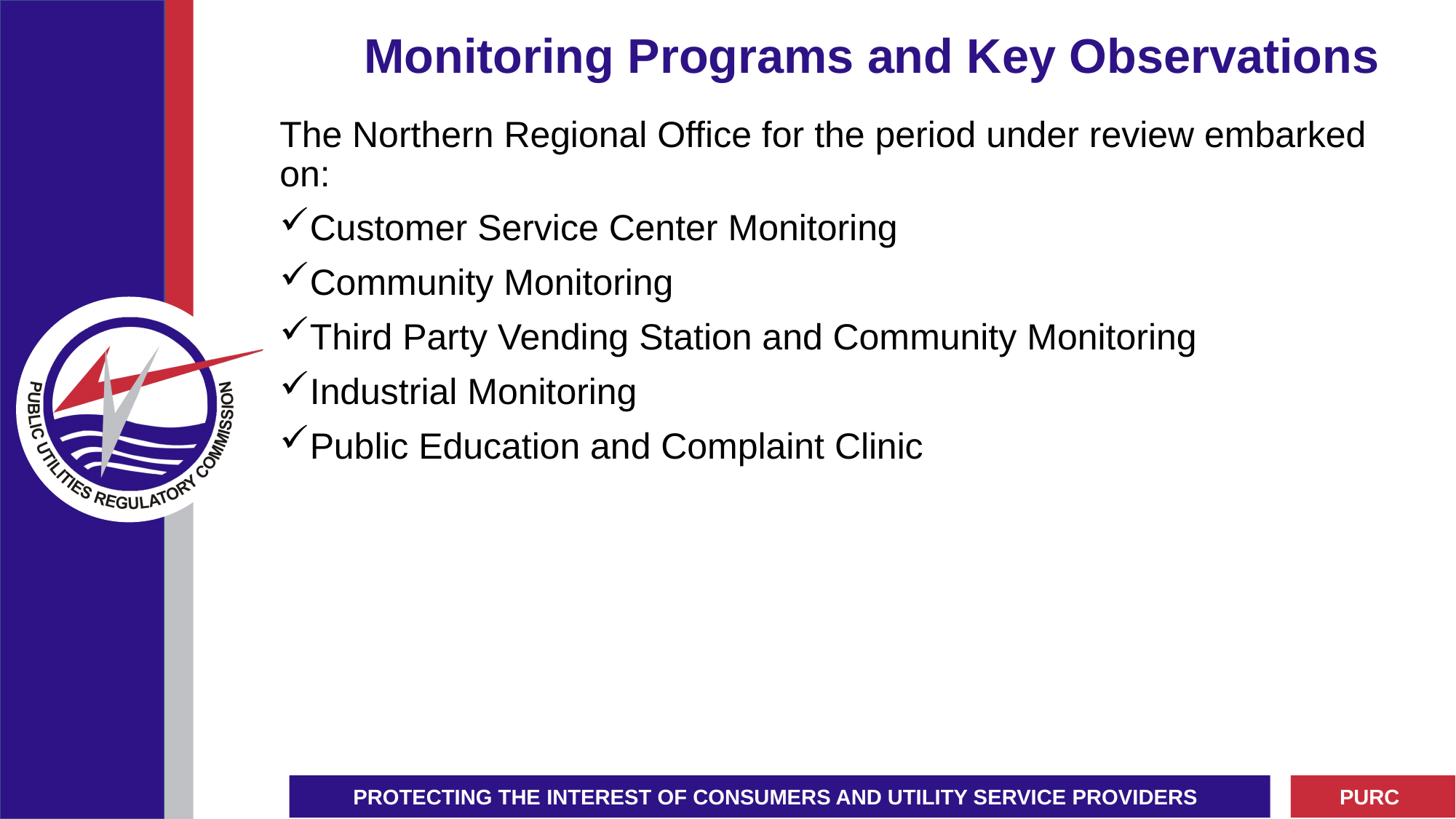

# Monitoring Programs and Key Observations
The Northern Regional Office for the period under review embarked on:
Customer Service Center Monitoring
Community Monitoring
Third Party Vending Station and Community Monitoring
Industrial Monitoring
Public Education and Complaint Clinic